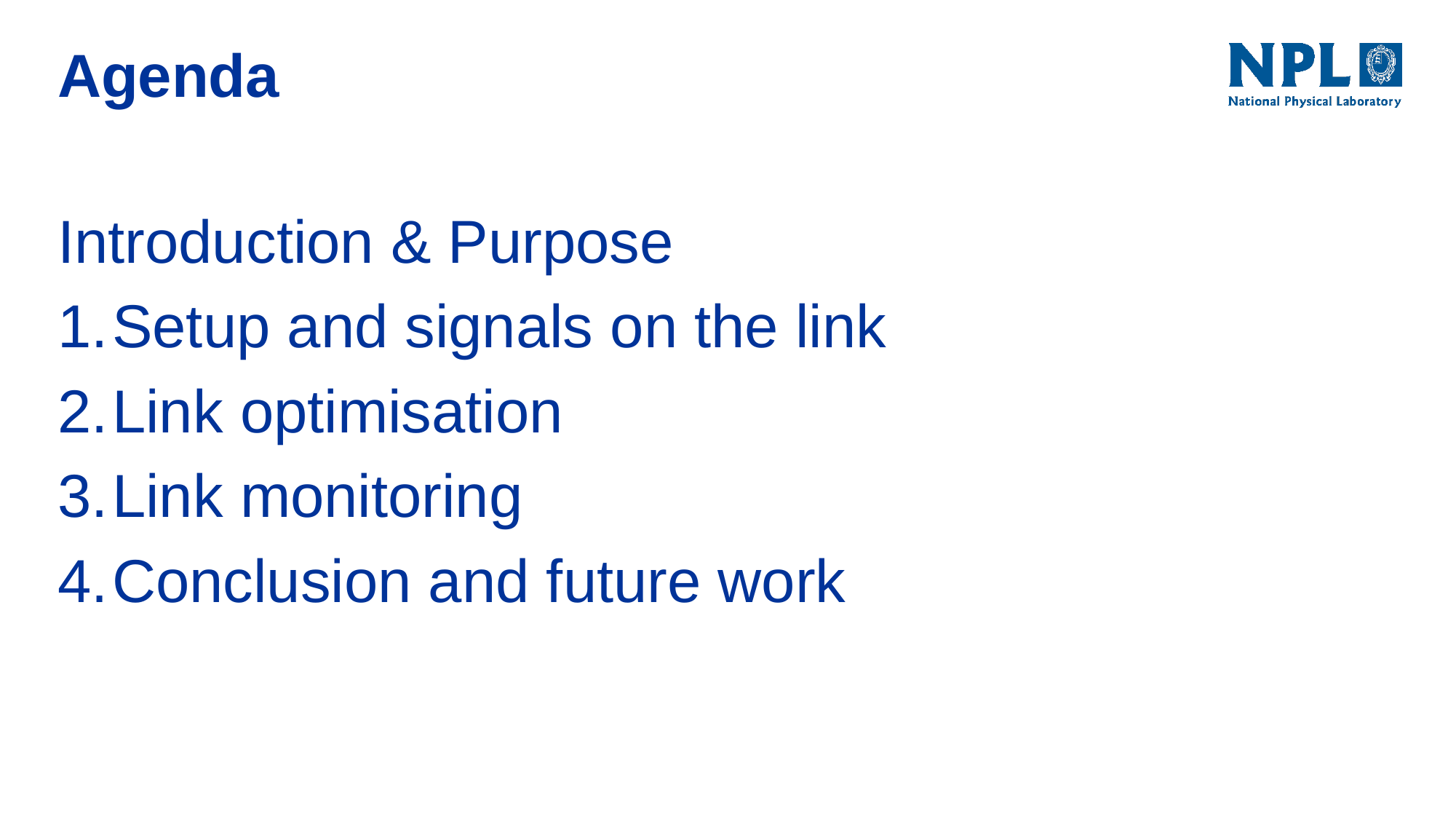

# Agenda
Introduction & Purpose
Setup and signals on the link
Link optimisation
Link monitoring
Conclusion and future work